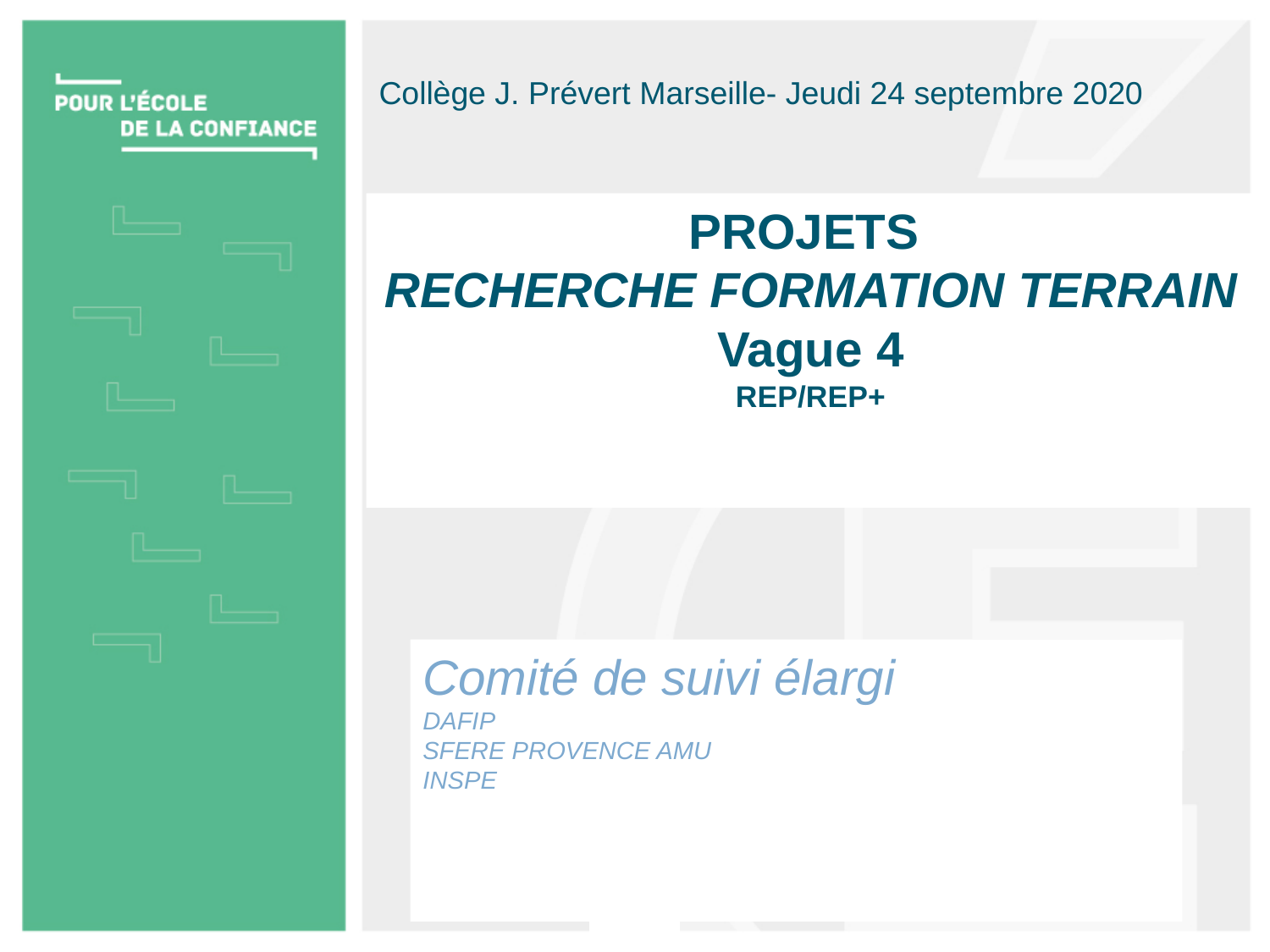

Collège J. Prévert Marseille- Jeudi 24 septembre 2020
PROJETS
RECHERCHE FORMATION TERRAIN
Vague 4
REP/REP+
Comité de suivi élargi
DAFIP
SFERE PROVENCE AMU
INSPE